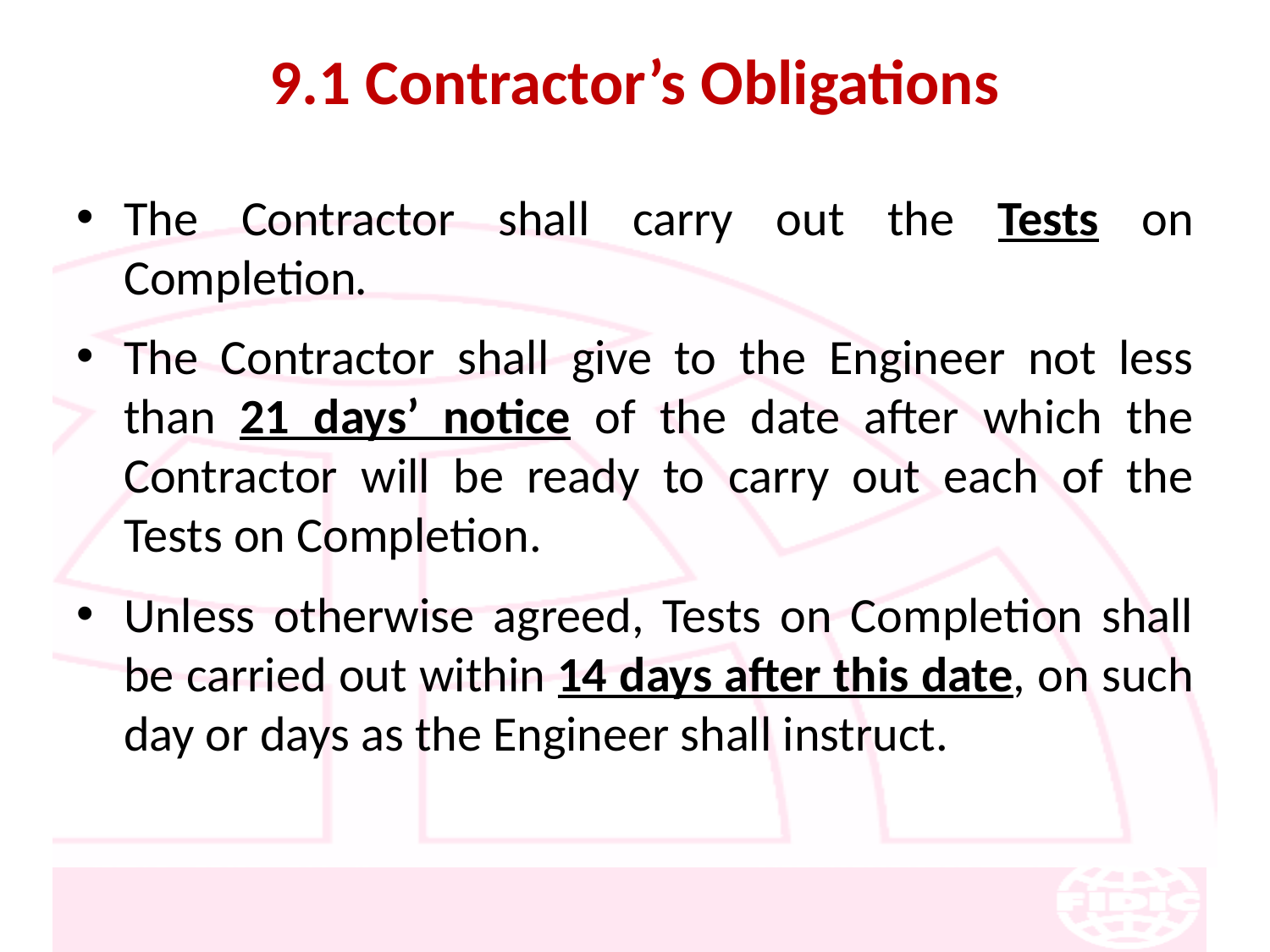

# 9.1 Contractor’s Obligations
The Contractor shall carry out the Tests on Completion.
The Contractor shall give to the Engineer not less than 21 days’ notice of the date after which the Contractor will be ready to carry out each of the Tests on Completion.
Unless otherwise agreed, Tests on Completion shall be carried out within 14 days after this date, on such day or days as the Engineer shall instruct.